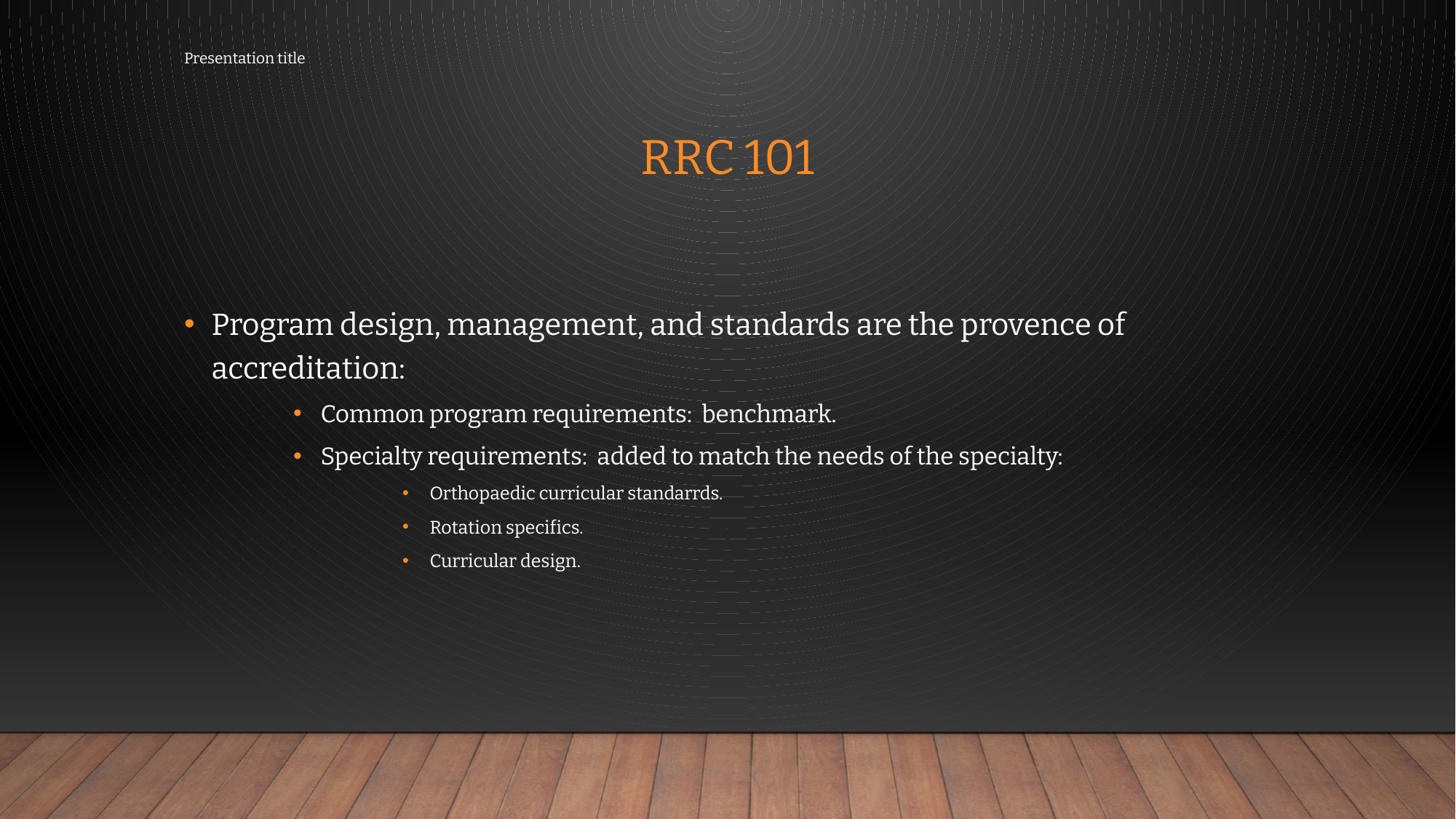

Presentation title
# RRC 101

Program design, management, and standards are the provence of accreditation:
Common program requirements:  benchmark.
Specialty requirements:  added to match the needs of the specialty:
Orthopaedic curricular standarrds.
Rotation specifics.
Curricular design.